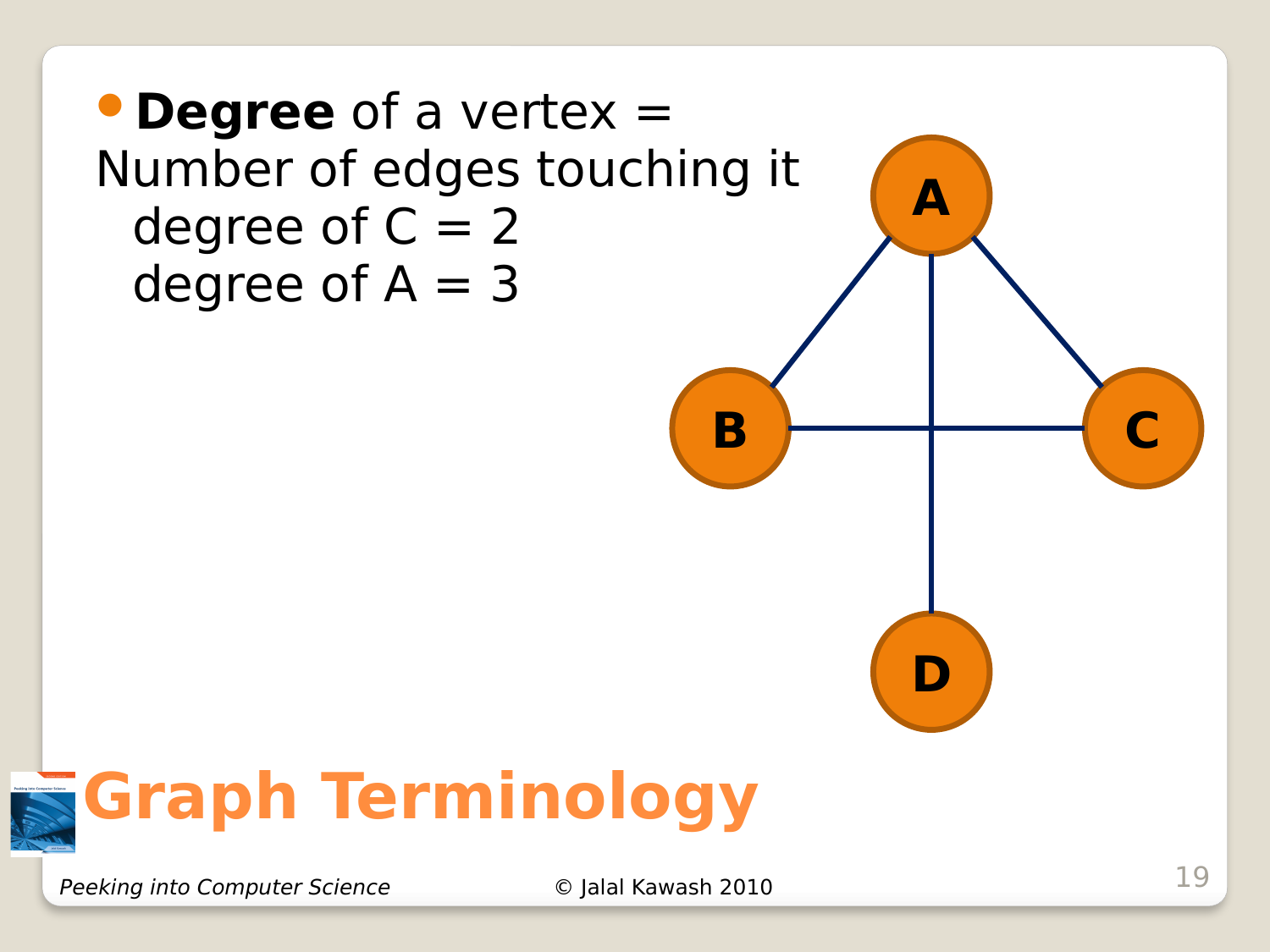

Degree of a vertex =
Number of edges touching it
	degree of C = 2
	degree of A = 3

A
B
C
D
# Graph Terminology
19